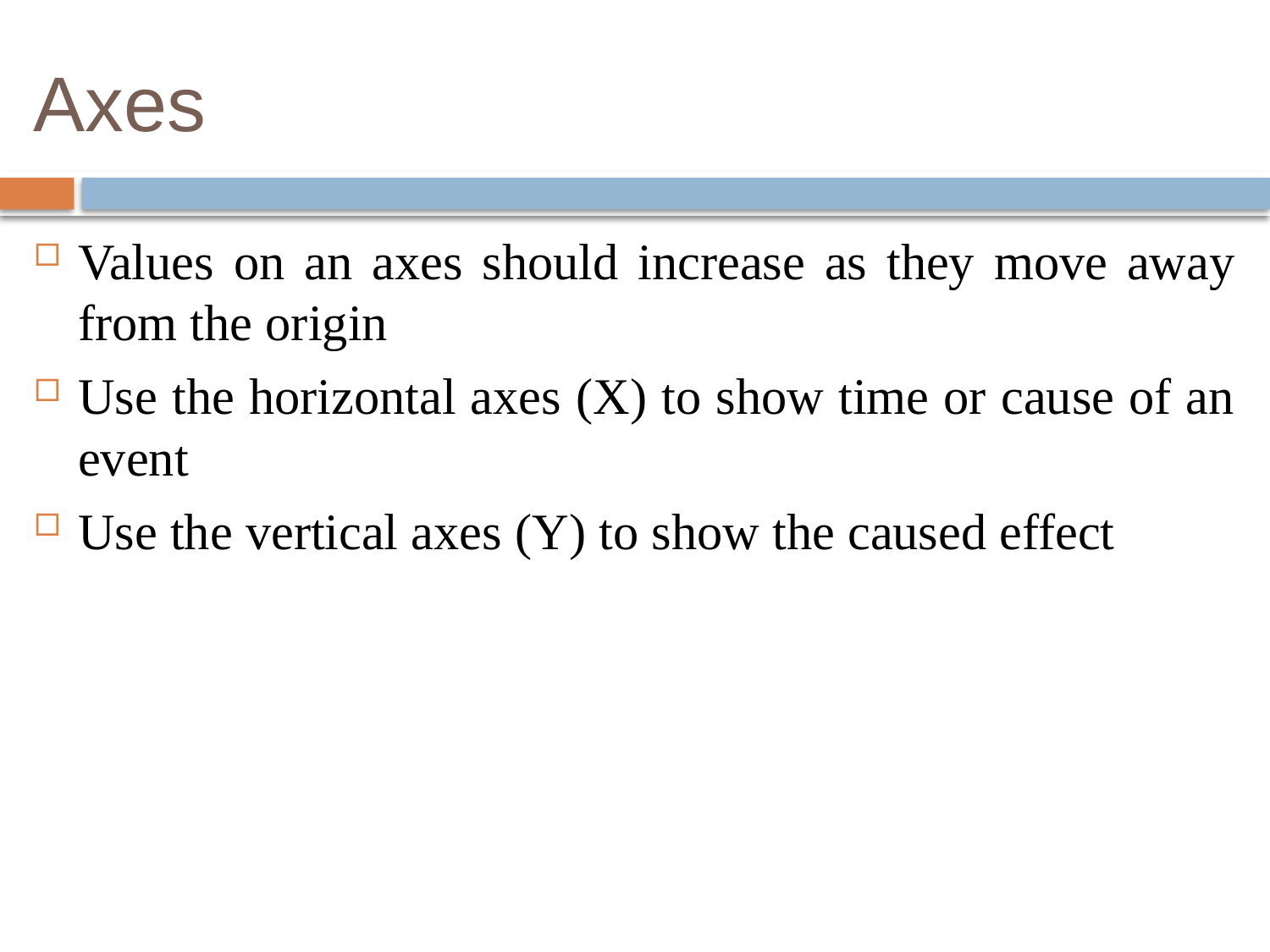

# Axes
Values on an axes should increase as they move away from the origin
Use the horizontal axes (X) to show time or cause of an event
Use the vertical axes (Y) to show the caused effect